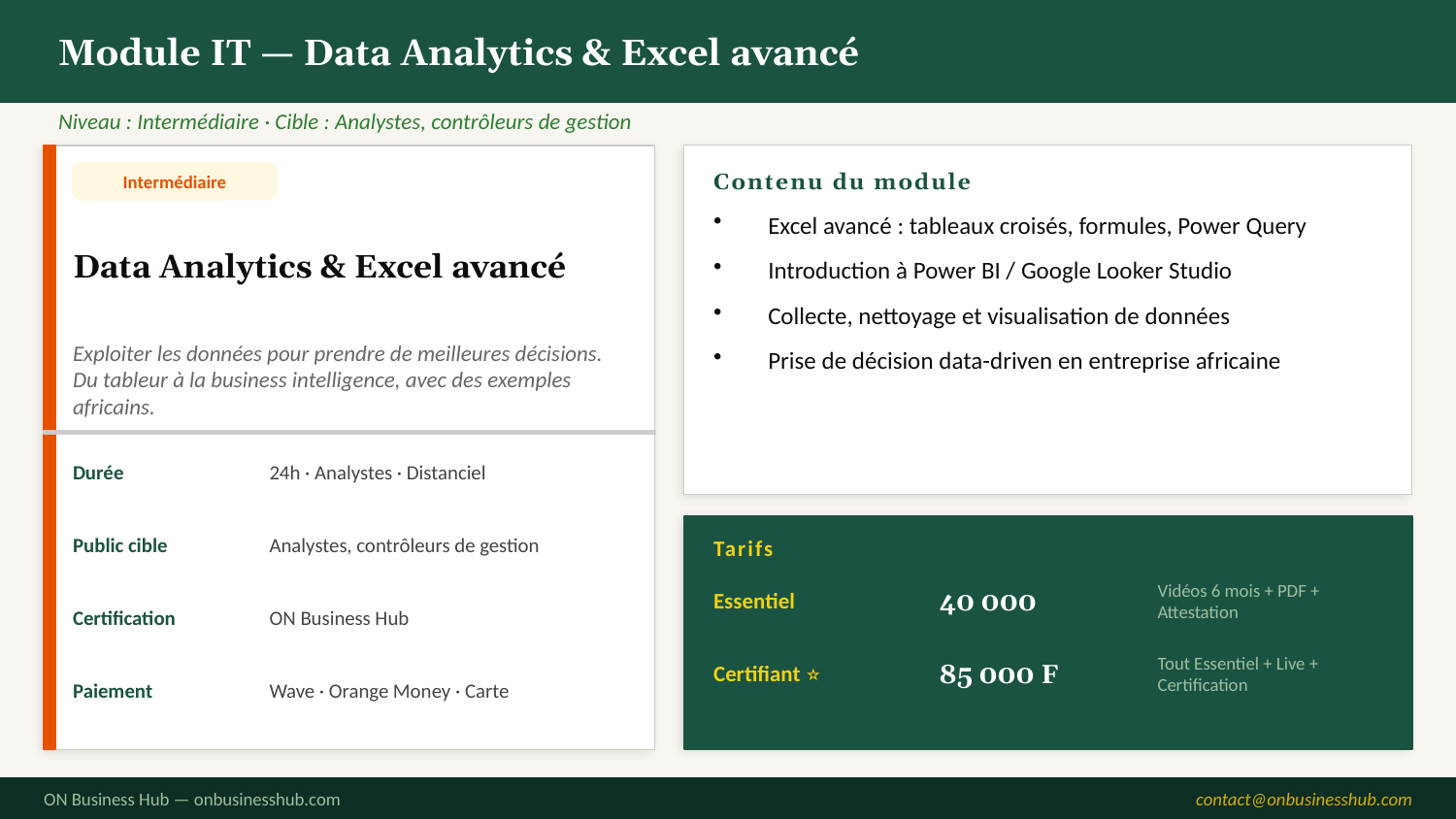

Module IT — Data Analytics & Excel avancé
Niveau : Intermédiaire · Cible : Analystes, contrôleurs de gestion

Contenu du module

Intermédiaire
Data Analytics & Excel avancé
Excel avancé : tableaux croisés, formules, Power Query
Introduction à Power BI / Google Looker Studio
Collecte, nettoyage et visualisation de données
Prise de décision data-driven en entreprise africaine
Exploiter les données pour prendre de meilleures décisions. Du tableur à la business intelligence, avec des exemples africains.

Durée
24h · Analystes · Distanciel

Public cible
Analystes, contrôleurs de gestion
Tarifs
Essentiel
40 000
Vidéos 6 mois + PDF + Attestation
Certification
ON Business Hub
Certifiant ⭐
85 000 F
Tout Essentiel + Live + Certification
Paiement
Wave · Orange Money · Carte

ON Business Hub — onbusinesshub.com
contact@onbusinesshub.com